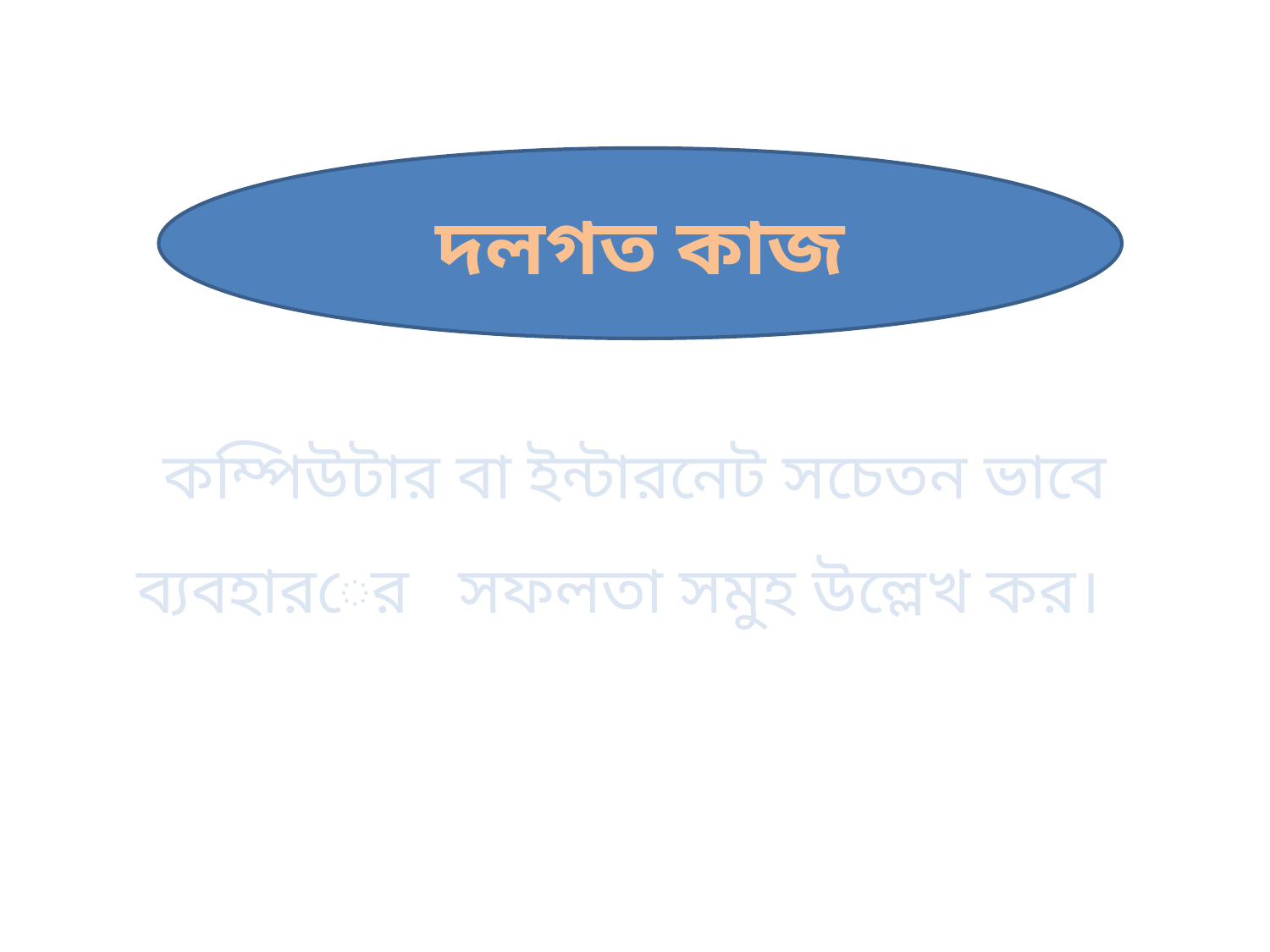

দলগত কাজ
কম্পিউটার বা ইন্টারনেট সচেতন ভাবে ব্যবহারের   সফলতা সমুহ উল্লেখ কর।